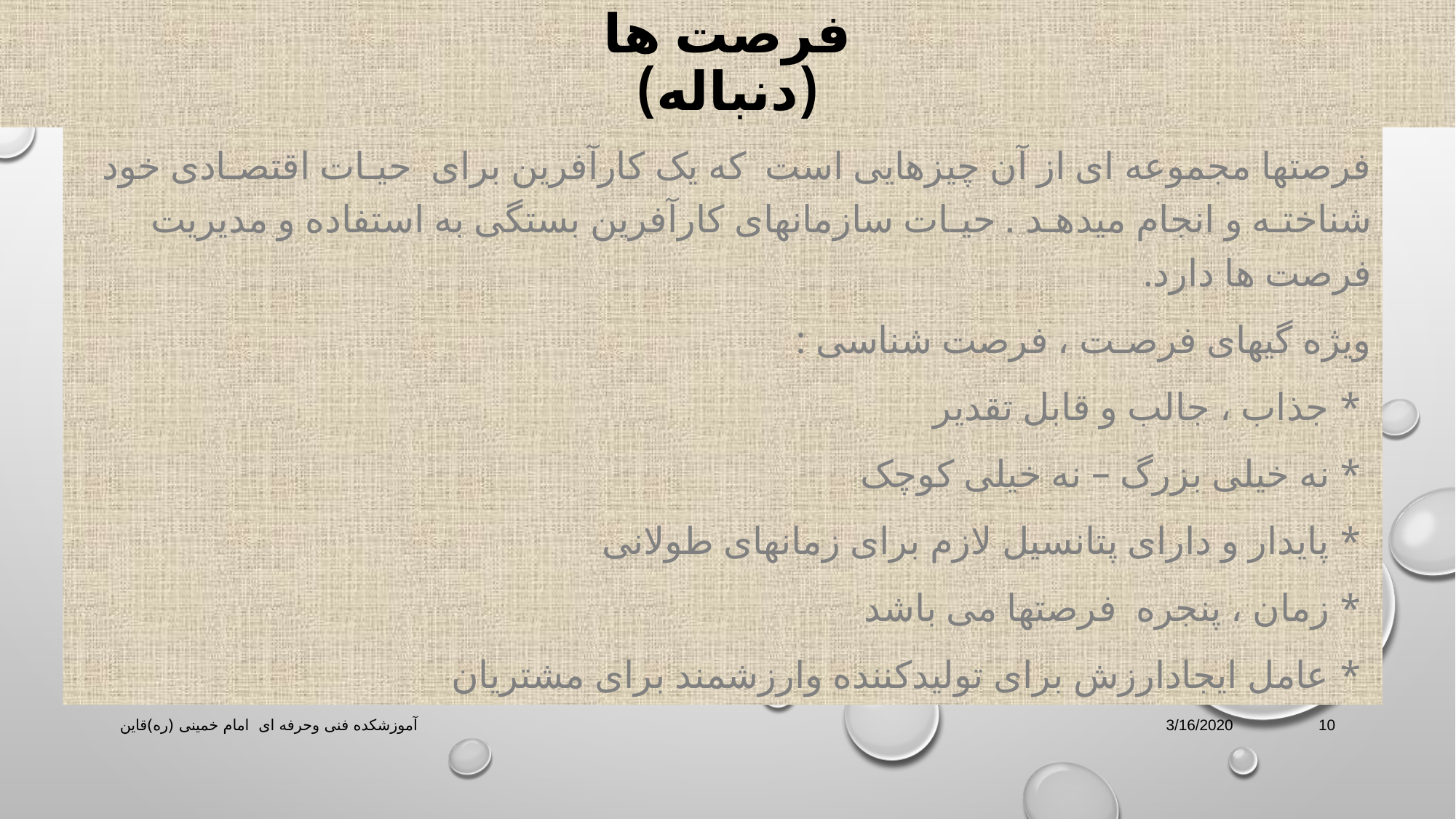

# فرصت ها (دنباله)
فرصتها مجموعه ای از آن چیزهایی است  که یک کارآفرین برای  حیـات اقتصـادی خود شناختـه و انجام میدهـد . حیـات سازمانهای کارآفرین بستگی به استفاده و مدیریت فرصت ها دارد.
ویژه گیهای فرصـت ، فرصت شناسی :
 * جذاب ، جالب و قابل تقدیر
 * نه خیلی بزرگ – نه خیلی کوچک
 * پایدار و دارای پتانسیل لازم برای زمانهای طولانی
 * زمان ، پنجره  فرصتها می باشد
 * عامل ایجادارزش برای تولیدکننده وارزشمند برای مشتریان
آموزشکده فنی وحرفه ای  امام خمینی (ره)قاین
3/16/2020
10